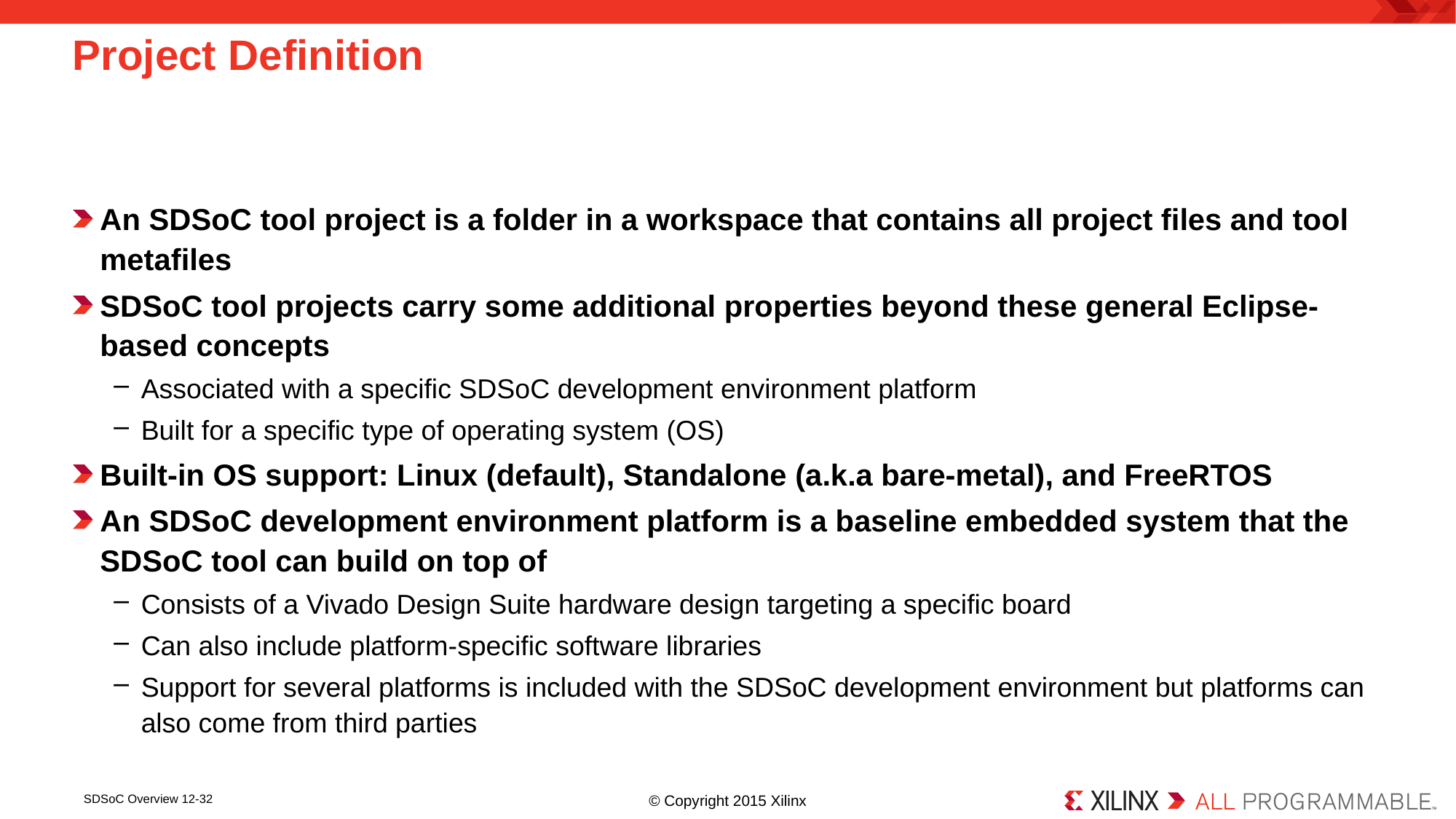

# Project Definition
An SDSoC tool project is a folder in a workspace that contains all project files and tool metafiles
SDSoC tool projects carry some additional properties beyond these general Eclipse-based concepts
Associated with a specific SDSoC development environment platform
Built for a specific type of operating system (OS)
Built-in OS support: Linux (default), Standalone (a.k.a bare-metal), and FreeRTOS
An SDSoC development environment platform is a baseline embedded system that the SDSoC tool can build on top of
Consists of a Vivado Design Suite hardware design targeting a specific board
Can also include platform-specific software libraries
Support for several platforms is included with the SDSoC development environment but platforms can also come from third parties
SDSoC Overview 12-32
© Copyright 2015 Xilinx